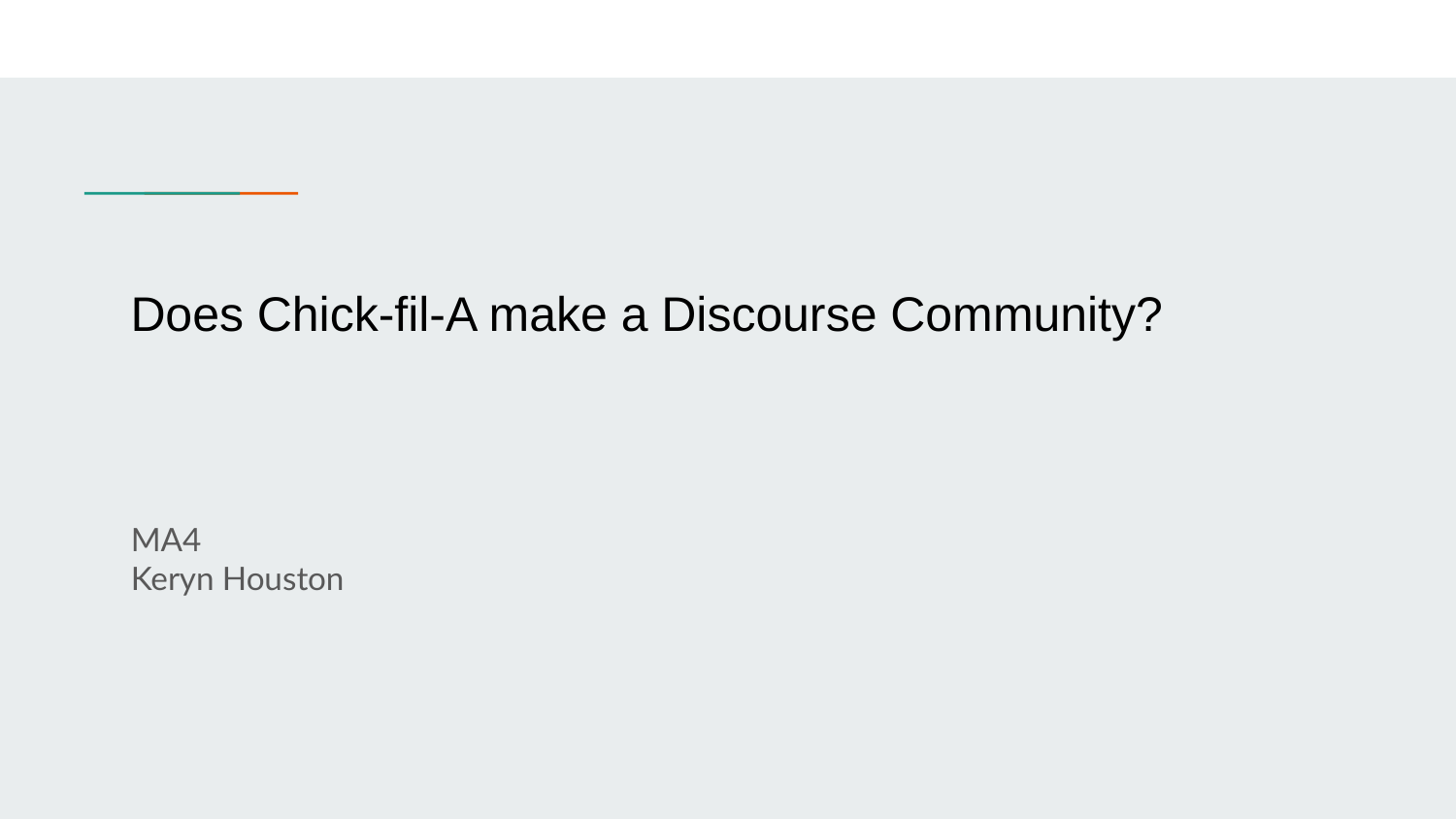

# Does Chick-fil-A make a Discourse Community?
MA4
Keryn Houston